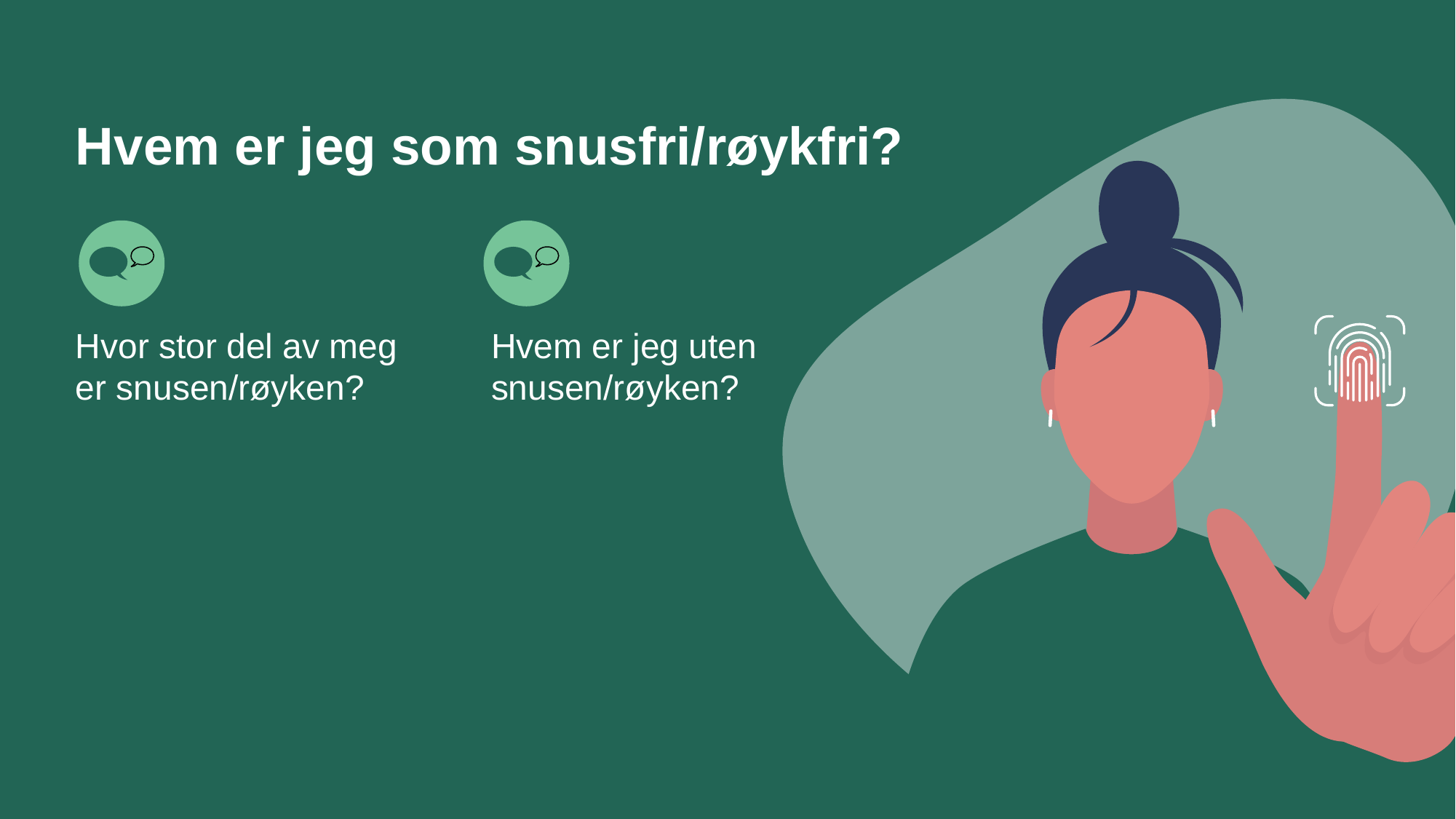

# Hvem er jeg som snusfri/røykfri?

Hvem er jeg uten snusen/røyken?
Hvor stor del av meg er snusen/røyken?